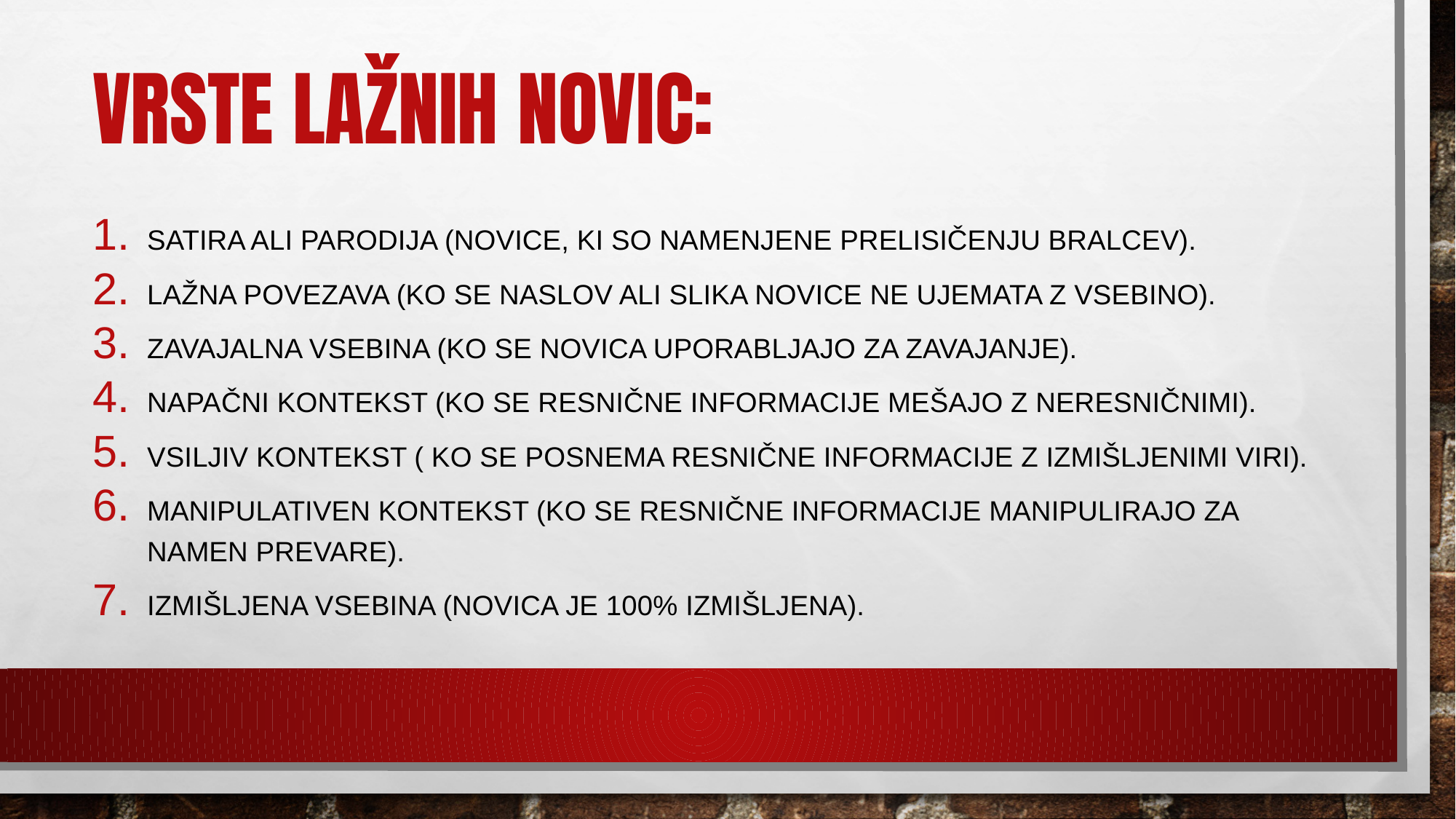

# Vrste lažnih novic:
Satira ali parodija (novice, ki so namenjene prelisičenju bralcev).
Lažna povezava (ko se naslov ali slika novice ne ujemata z vsebino).
Zavajalna vsebina (ko se novica uporabljajo za zavajanje).
Napačni kontekst (ko se resnične informacije mešajo z neresničnimi).
Vsiljiv kontekst ( ko se posnema resnične informacije z izmišljenimi viri).
Manipulativen kontekst (ko se resnične informacije manipulirajo za namen prevare).
Izmišljena vsebina (novica je 100% izmišljena).